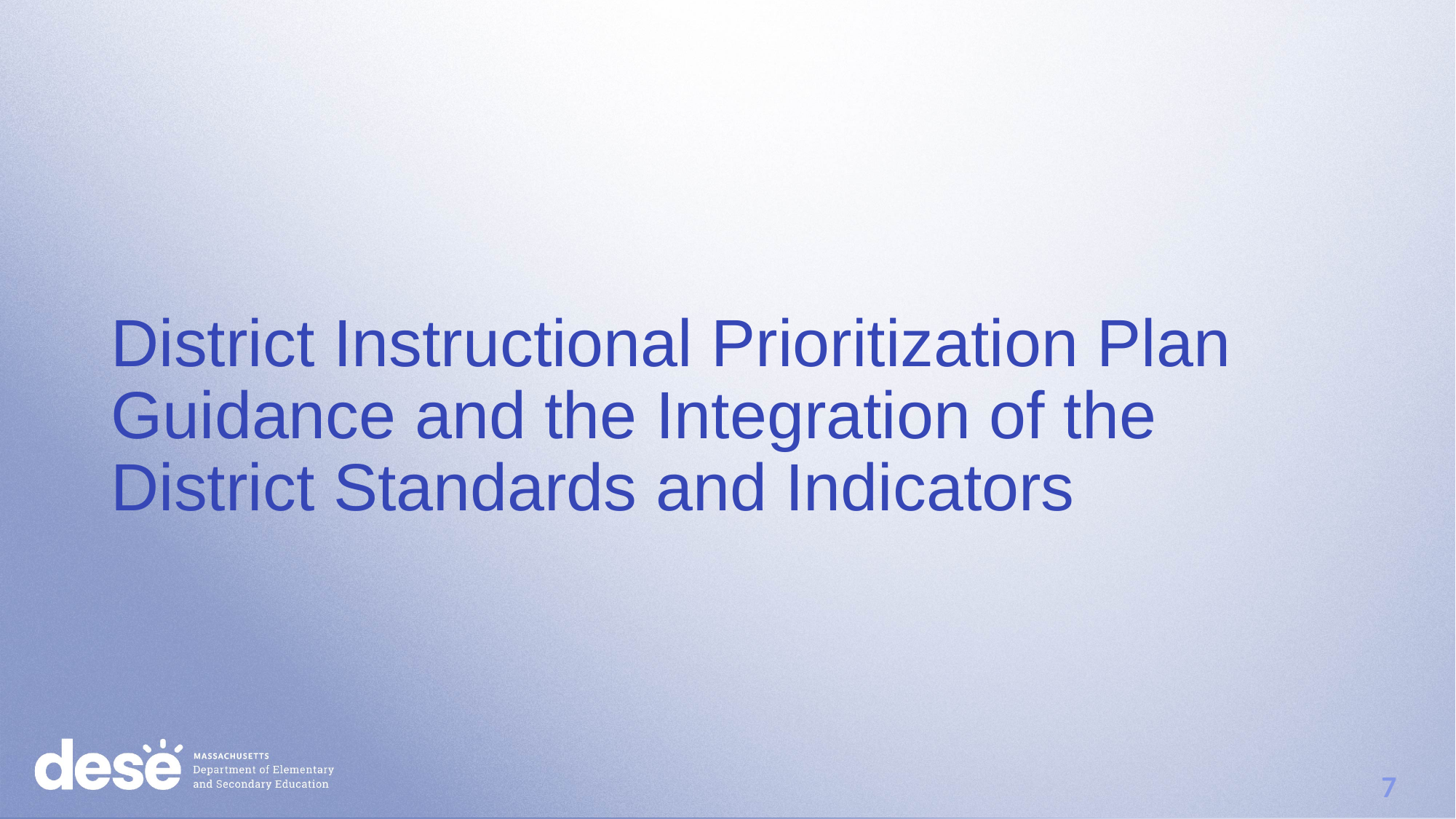

# District Instructional Prioritization Plan Guidance and the Integration of the District Standards and Indicators